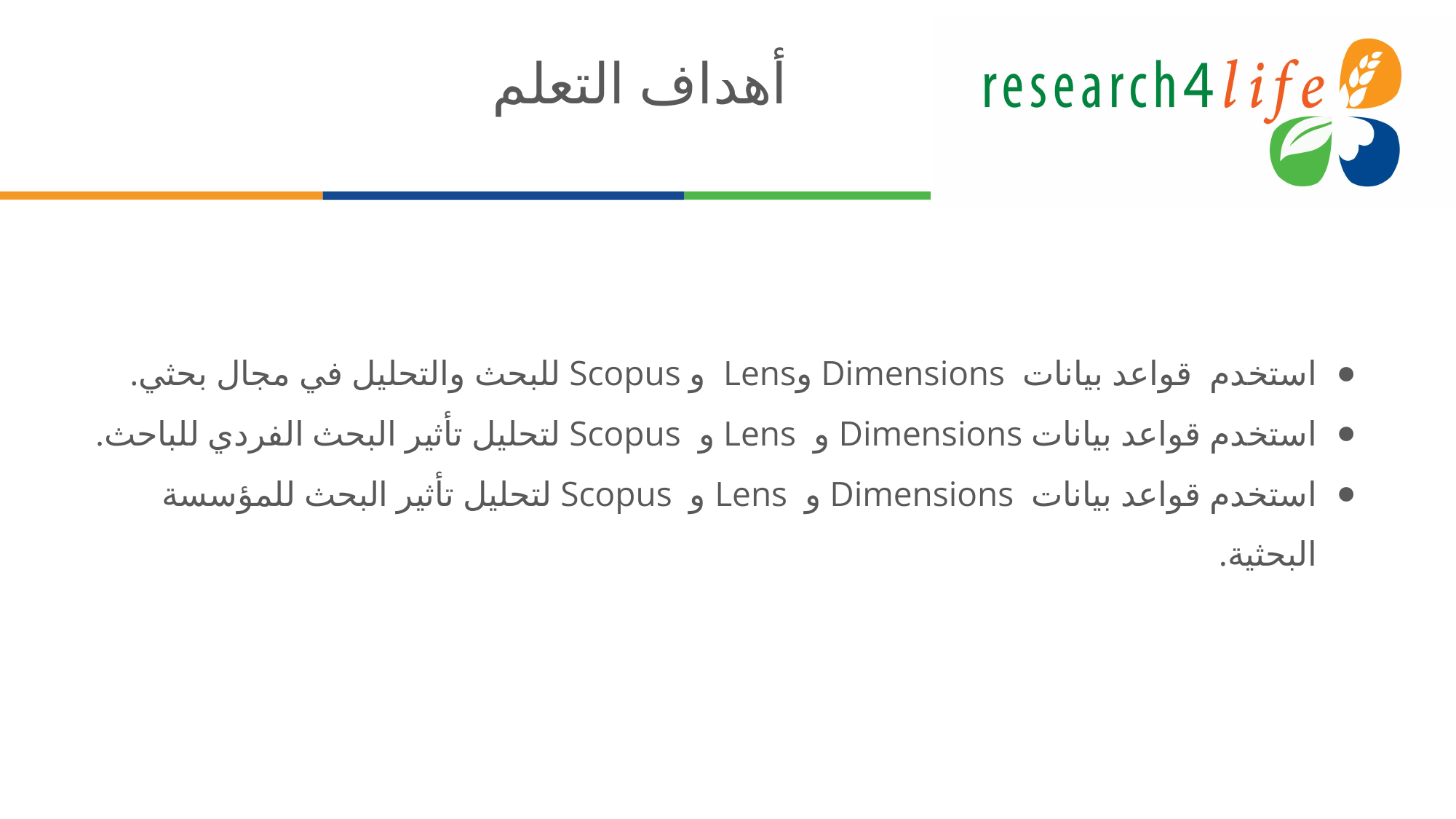

# أهداف التعلم
استخدم  قواعد بيانات  Dimensions وLens  و Scopus للبحث والتحليل في مجال بحثي.
استخدم قواعد بيانات Dimensions و  Lens و  Scopus لتحليل تأثير البحث الفردي للباحث.
استخدم قواعد بيانات  Dimensions و  Lens و  Scopus لتحليل تأثير البحث للمؤسسة البحثية.